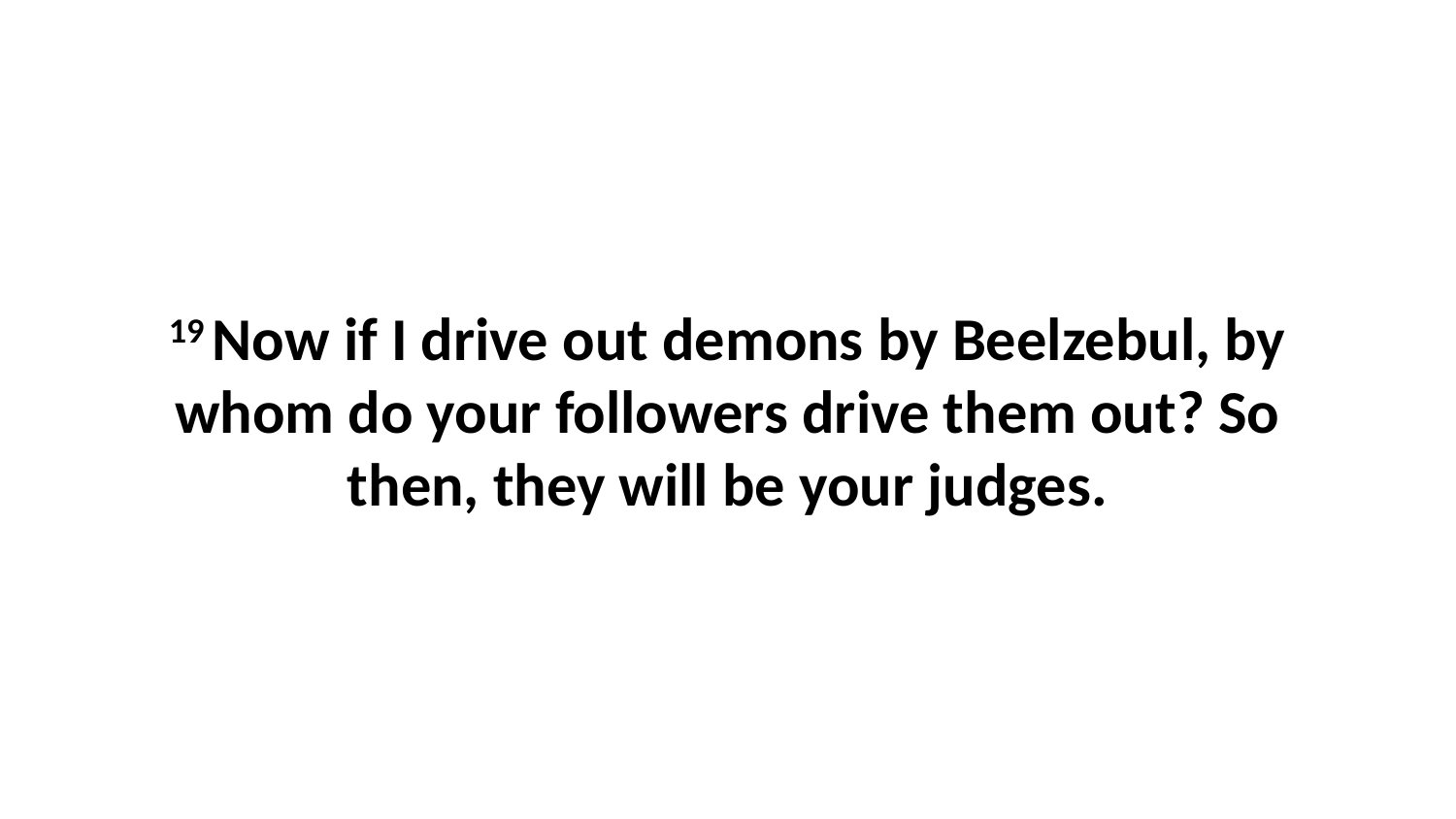

19 Now if I drive out demons by Beelzebul, by whom do your followers drive them out? So then, they will be your judges.